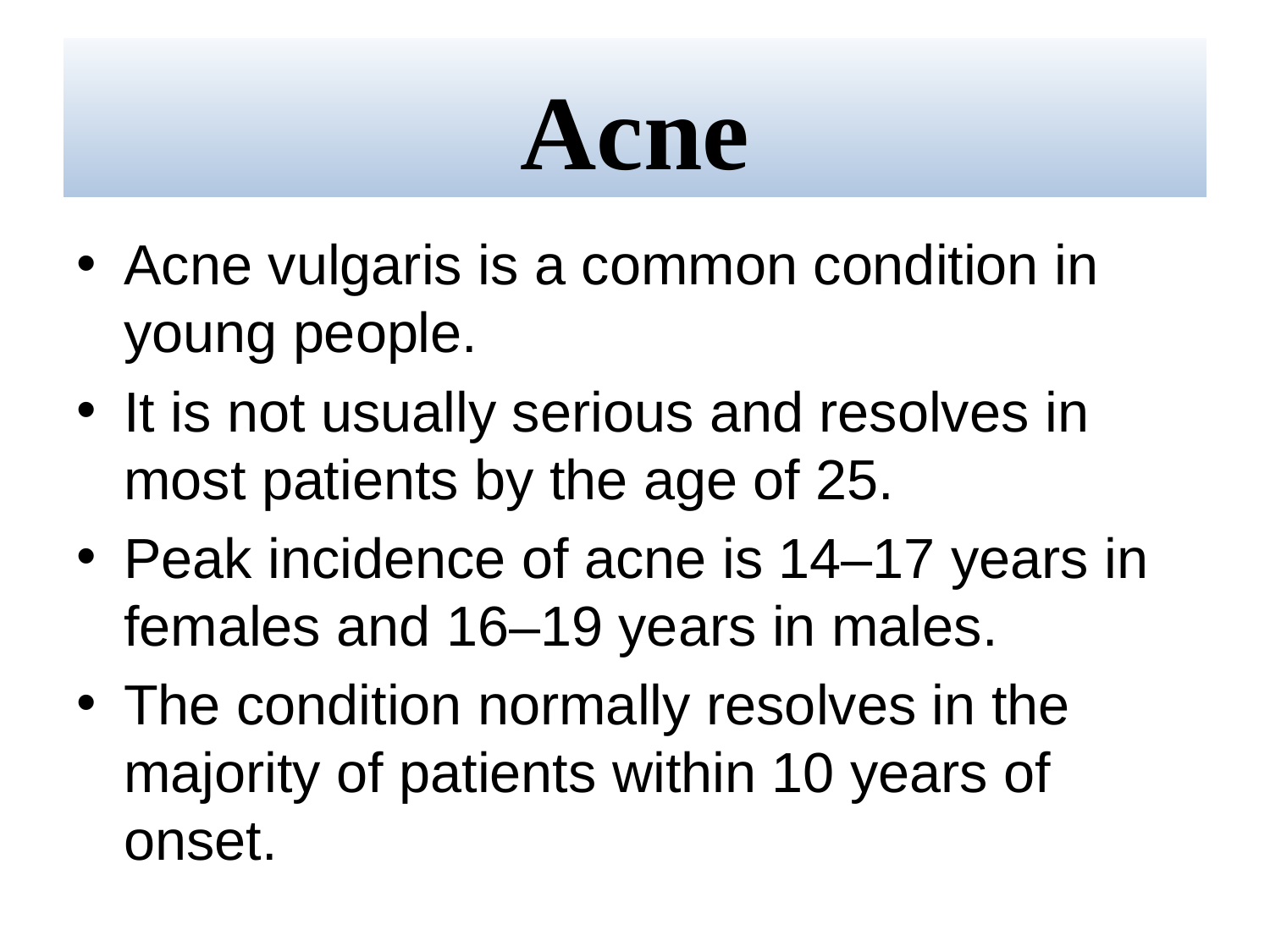

# Acne
Acne vulgaris is a common condition in young people.
It is not usually serious and resolves in most patients by the age of 25.
Peak incidence of acne is 14–17 years in females and 16–19 years in males.
The condition normally resolves in the majority of patients within 10 years of onset.